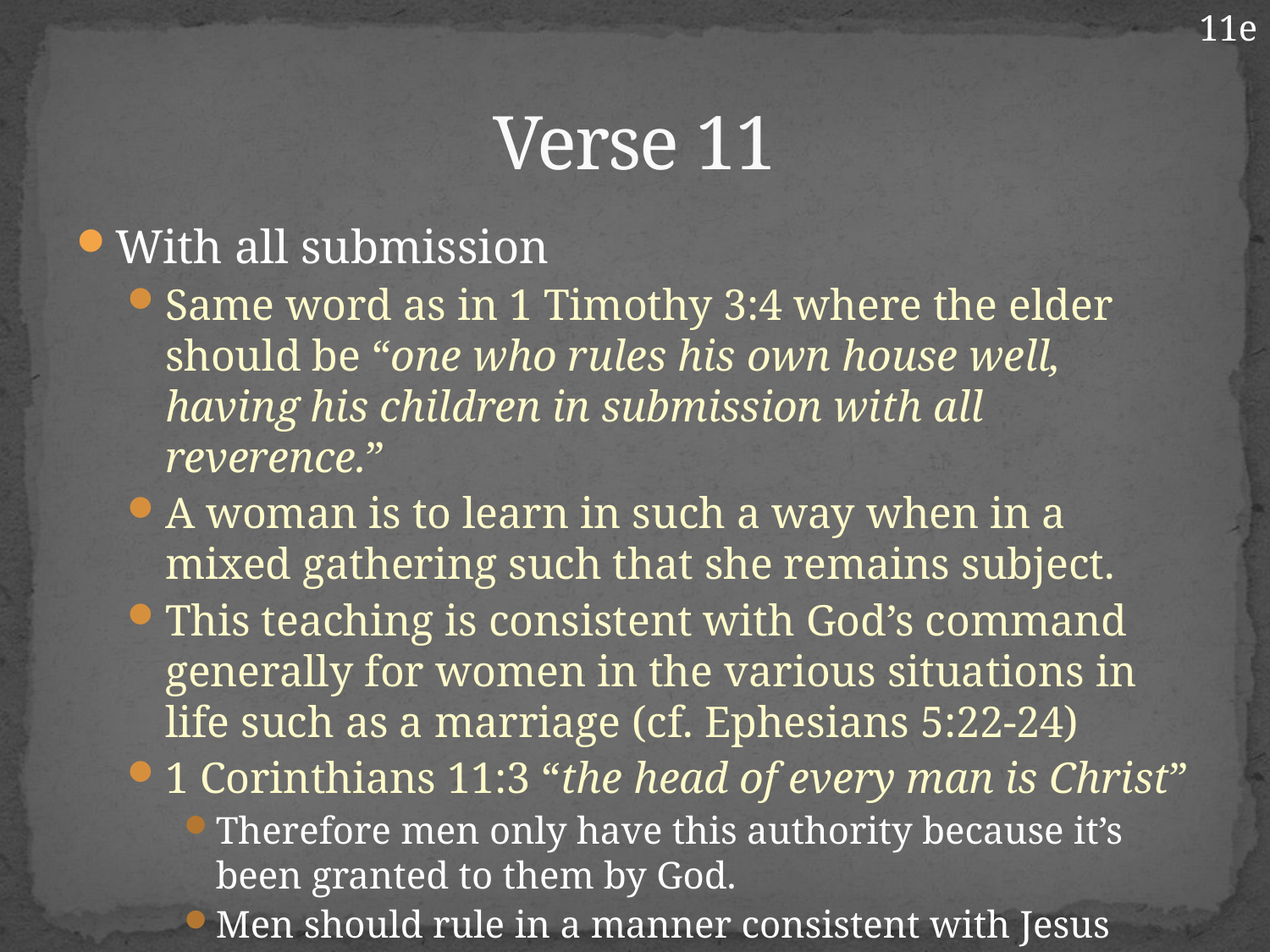

11e
# Verse 11
With all submission
Same word as in 1 Timothy 3:4 where the elder should be “one who rules his own house well, having his children in submission with all reverence.”
A woman is to learn in such a way when in a mixed gathering such that she remains subject.
This teaching is consistent with God’s command generally for women in the various situations in life such as a marriage (cf. Ephesians 5:22-24)
1 Corinthians 11:3 “the head of every man is Christ”
Therefore men only have this authority because it’s been granted to them by God.
Men should rule in a manner consistent with Jesus who gives them this authority.